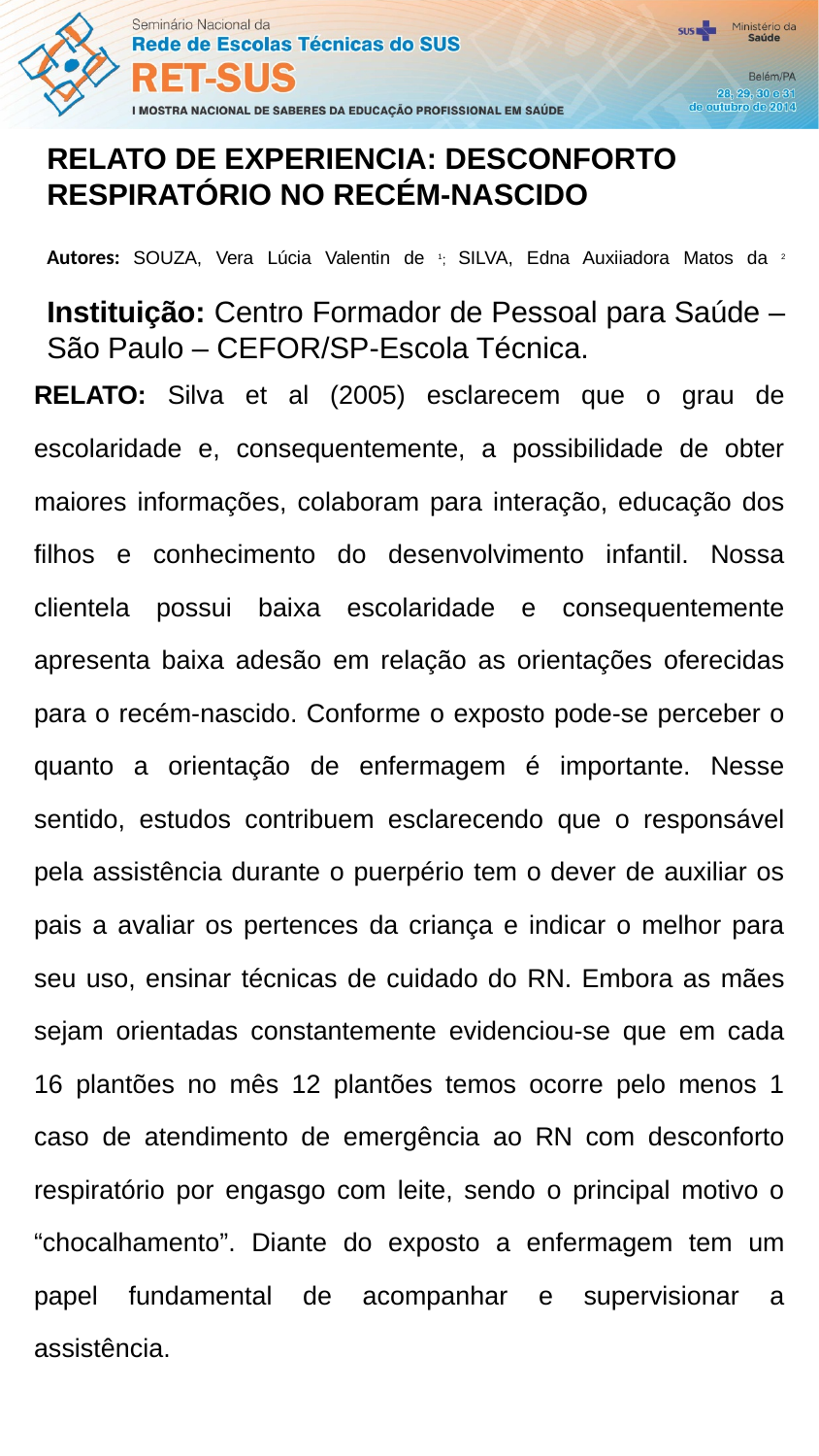

RELATO DE EXPERIENCIA: DESCONFORTO RESPIRATÓRIO NO RECÉM-NASCIDO
Autores: SOUZA, Vera Lúcia Valentin de 1; SILVA, Edna Auxiiadora Matos da 2
Instituição: Centro Formador de Pessoal para Saúde – São Paulo – CEFOR/SP-Escola Técnica.
RELATO: Silva et al (2005) esclarecem que o grau de escolaridade e, consequentemente, a possibilidade de obter maiores informações, colaboram para interação, educação dos filhos e conhecimento do desenvolvimento infantil. Nossa clientela possui baixa escolaridade e consequentemente apresenta baixa adesão em relação as orientações oferecidas para o recém-nascido. Conforme o exposto pode-se perceber o quanto a orientação de enfermagem é importante. Nesse sentido, estudos contribuem esclarecendo que o responsável pela assistência durante o puerpério tem o dever de auxiliar os pais a avaliar os pertences da criança e indicar o melhor para seu uso, ensinar técnicas de cuidado do RN. Embora as mães sejam orientadas constantemente evidenciou-se que em cada 16 plantões no mês 12 plantões temos ocorre pelo menos 1 caso de atendimento de emergência ao RN com desconforto respiratório por engasgo com leite, sendo o principal motivo o “chocalhamento”. Diante do exposto a enfermagem tem um papel fundamental de acompanhar e supervisionar a assistência.